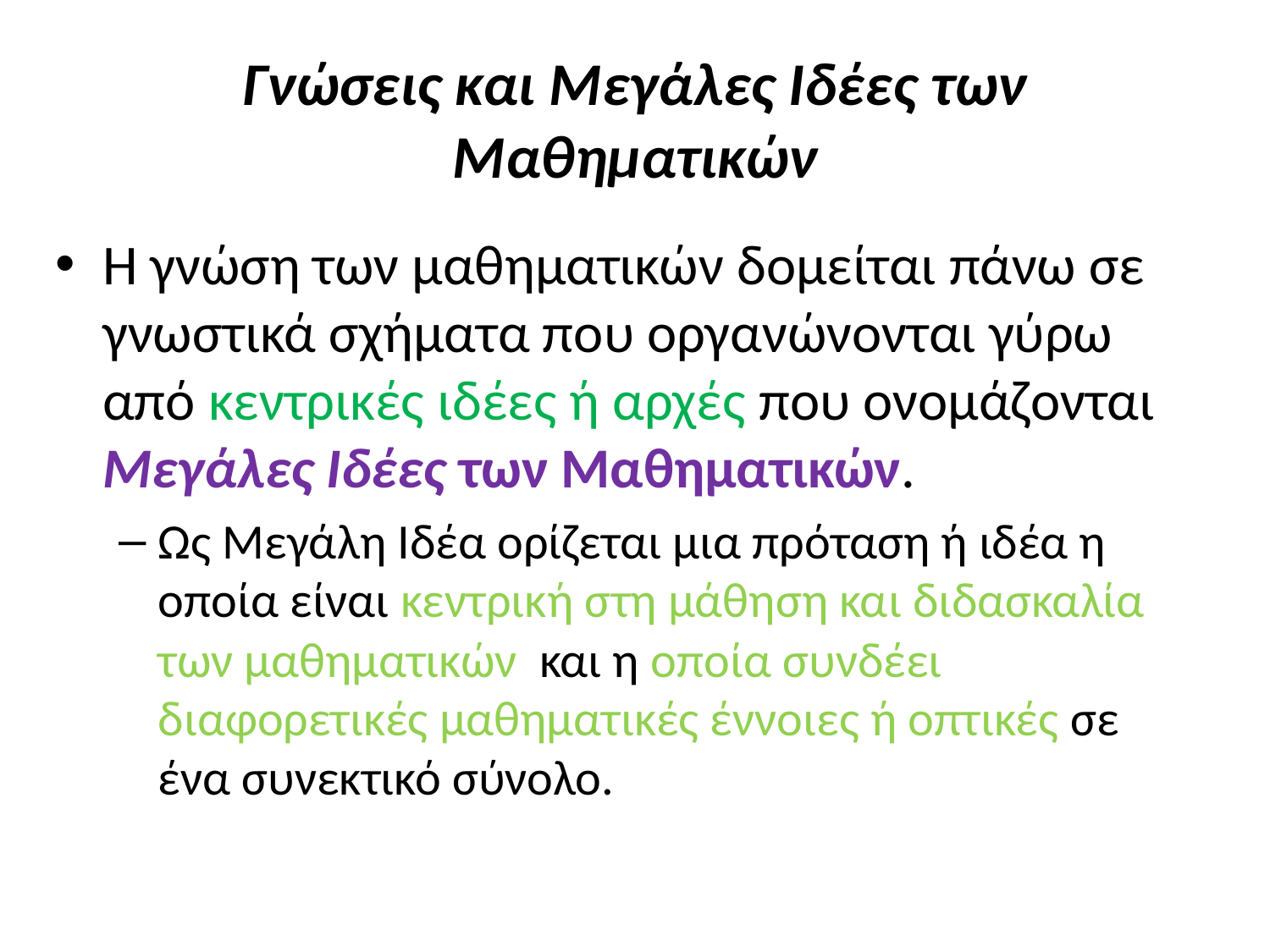

# Γνώσεις και Μεγάλες Ιδέες των Μαθηματικών
Η γνώση των μαθηματικών δομείται πάνω σε γνωστικά σχήματα που οργανώνονται γύρω από κεντρικές ιδέες ή αρχές που ονομάζονται Μεγάλες Ιδέες των Μαθηματικών.
Ως Μεγάλη Ιδέα ορίζεται μια πρόταση ή ιδέα η οποία είναι κεντρική στη μάθηση και διδασκαλία των μαθηματικών  και η οποία συνδέει διαφορετικές μαθηματικές έννοιες ή οπτικές σε ένα συνεκτικό σύνολο.